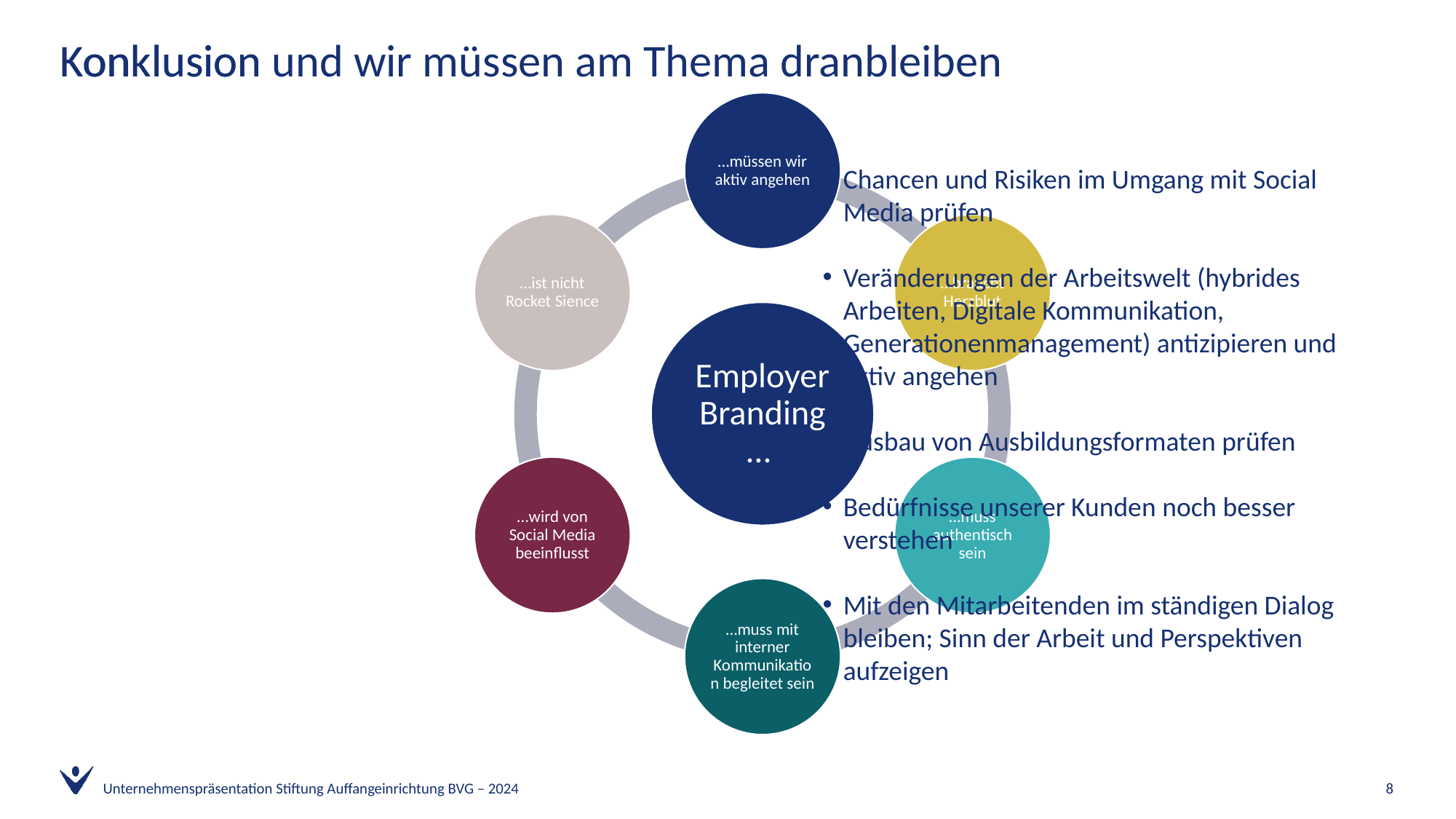

Konklusion und wir müssen am Thema dranbleiben
# Konklusion
Employer Branding…
…müssen wir aktiv angehen
…braucht Herzblut
…muss authentisch sein
…muss mit interner Kommunikation begleitet sein
…wird von Social Media beeinflusst
…ist nicht Rocket Sience
Chancen und Risiken im Umgang mit Social Media prüfen

Veränderungen der Arbeitswelt (hybrides Arbeiten, Digitale Kommunikation, Generationenmanagement) antizipieren und aktiv angehen

Ausbau von Ausbildungsformaten prüfen

Bedürfnisse unserer Kunden noch besser verstehen

Mit den Mitarbeitenden im ständigen Dialog bleiben; Sinn der Arbeit und Perspektiven aufzeigen

Unternehmenspräsentation Stiftung Auffangeinrichtung BVG – 2024
8
Anlass / Gremium, TT. Monat JJJJ